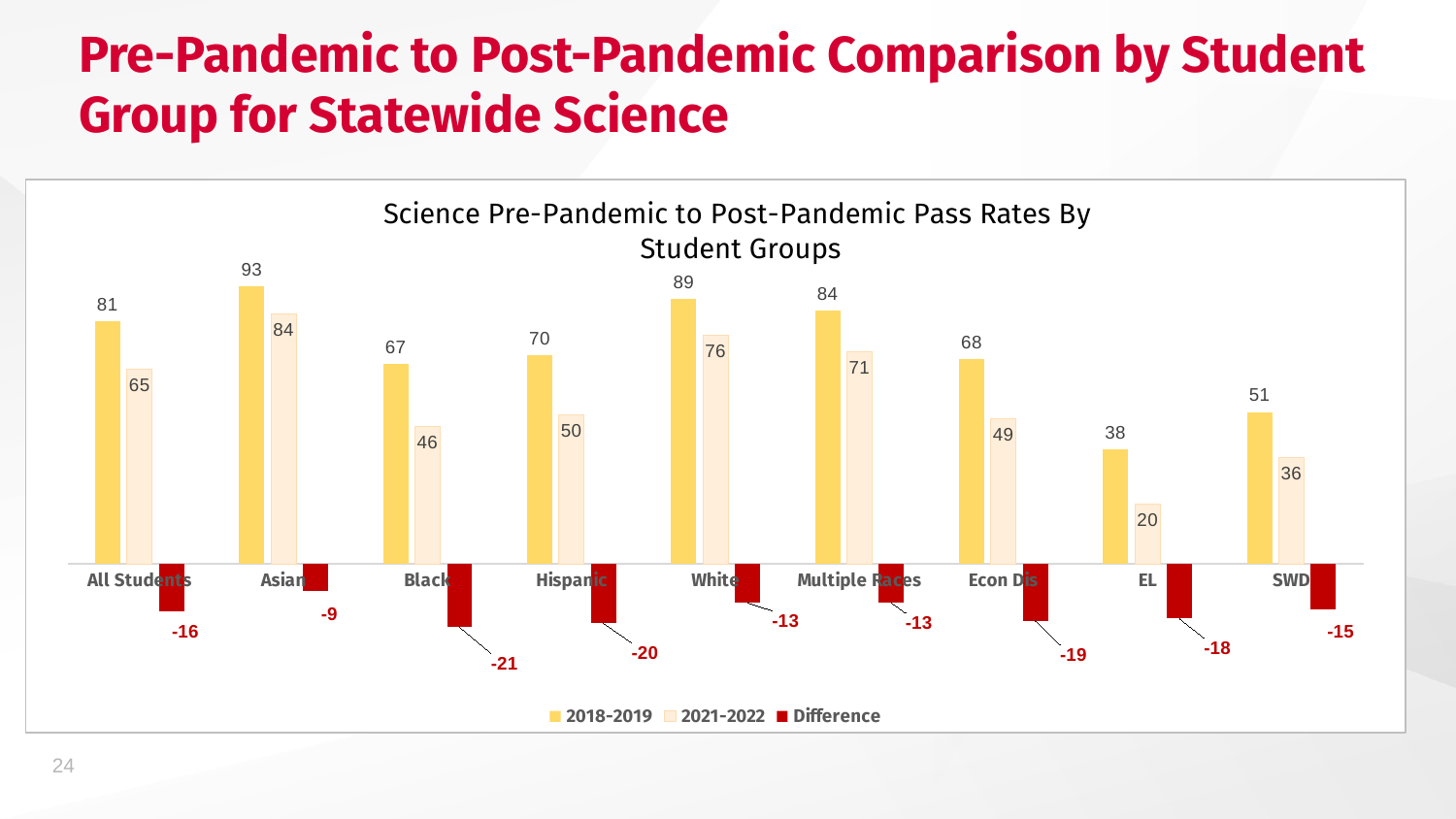

# Pre-Pandemic to Post-Pandemic Comparison by Student Group for Statewide Science

### Chart: Science Pre-Pandemic to Post-Pandemic Pass Rates By
Student Groups

| Category | 2018-2019 | 2021-2022 | Difference |
|---|---|---|---|
| All Students | 80.88 | 64.99 | -15.89 |
| Asian | 92.68 | 83.51 | -9.170000000000002 |
| Black | 66.85 | 45.77 | -21.07999999999999 |
| Hispanic | 69.67 | 49.84 | -19.83 |
| White | 88.53 | 76.38 | -13.0 |
| Multiple Races | 84.48 | 70.7 | -13.0 |
| Econ Dis | 68.25 | 48.5 | -19.0 |
| EL | 38.08 | 19.86 | -18.22 |
| SWD | 50.66 | 35.55 | -15.11 |
24